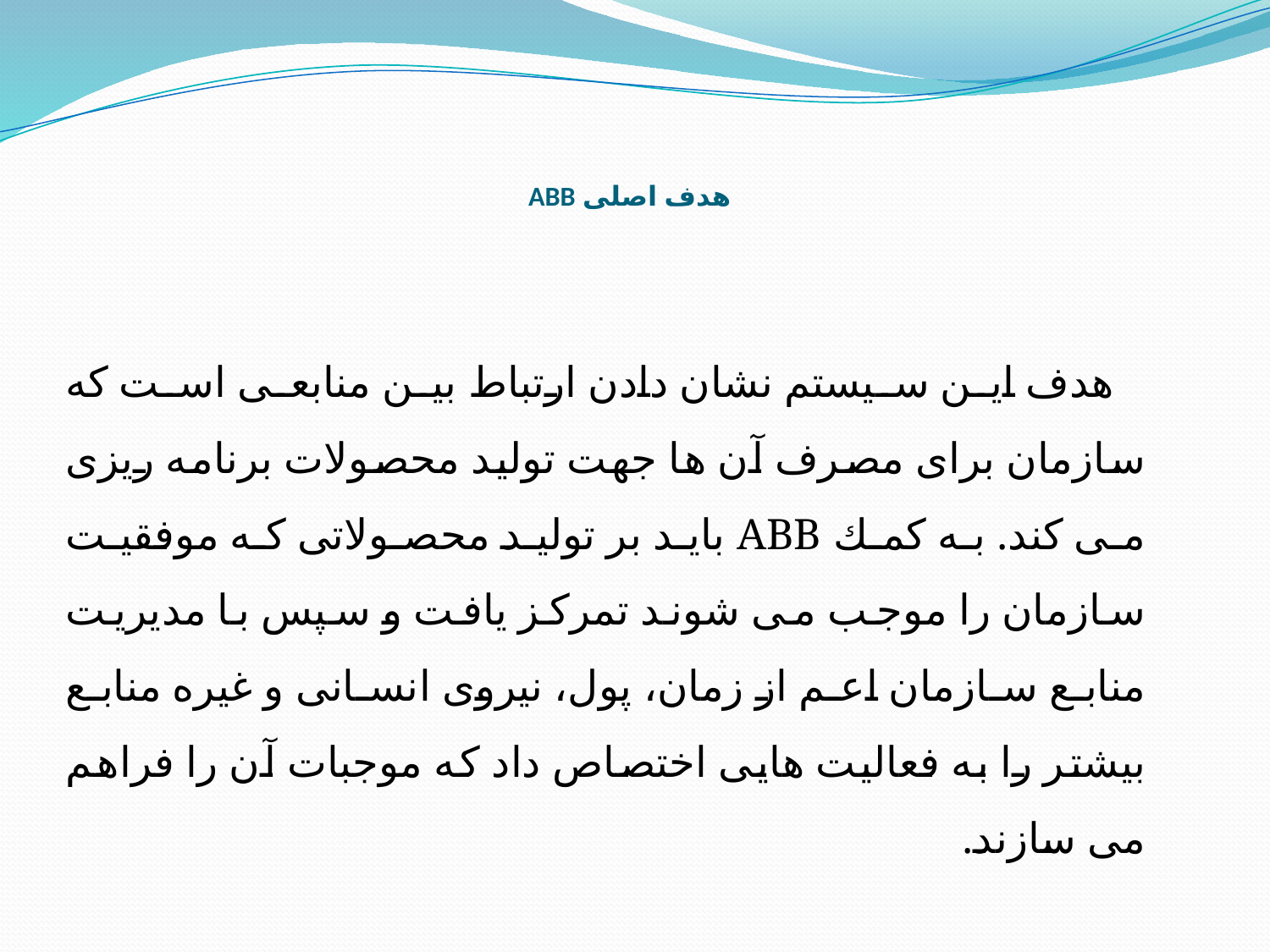

# هدف اصلی ABB

   هدف اين سيستم نشان دادن ارتباط بين منابعی است كه سازمان برای مصرف آن ها جهت توليد محصولات برنامه ريزی می كند. به كمك ABB بايد بر توليد محصولاتی كه موفقيت سازمان را موجب می شوند تمركز يافت و سپس با مديريت منابع سازمان اعم از زمان، پول، نيروی انسانی و غيره منابع بيشتر را به فعاليت هايی اختصاص داد كه موجبات آن را فراهم می سازند.